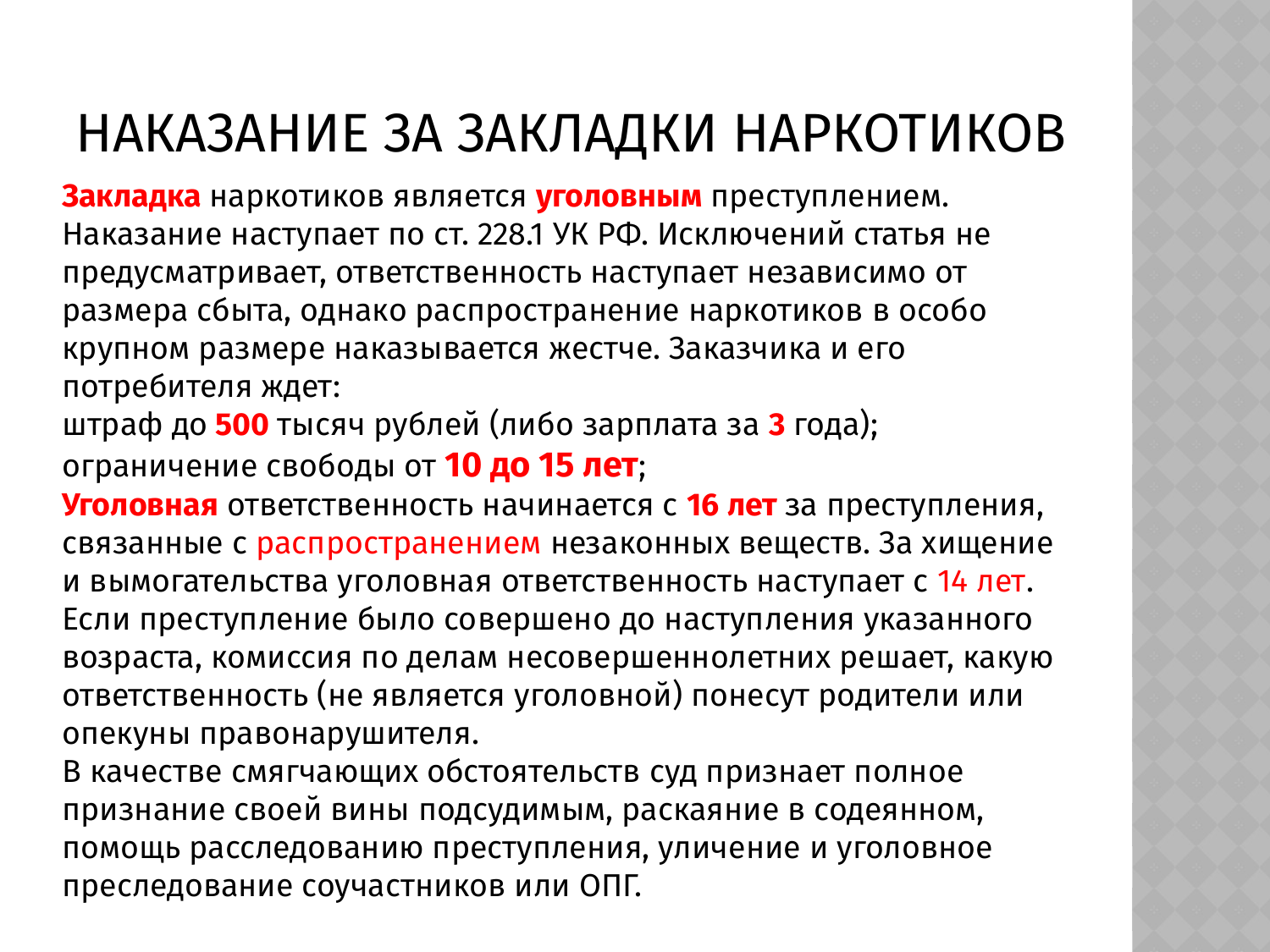

# Наказание за закладки наркотиков
Закладка наркотиков является уголовным преступлением. Наказание наступает по ст. 228.1 УК РФ. Исключений статья не предусматривает, ответственность наступает независимо от размера сбыта, однако распространение наркотиков в особо крупном размере наказывается жестче. Заказчика и его потребителя ждет:
штраф до 500 тысяч рублей (либо зарплата за 3 года);
ограничение свободы от 10 до 15 лет;
Уголовная ответственность начинается с 16 лет за преступления, связанные с распространением незаконных веществ. За хищение и вымогательства уголовная ответственность наступает с 14 лет. Если преступление было совершено до наступления указанного возраста, комиссия по делам несовершеннолетних решает, какую ответственность (не является уголовной) понесут родители или опекуны правонарушителя.
В качестве смягчающих обстоятельств суд признает полное признание своей вины подсудимым, раскаяние в содеянном, помощь расследованию преступления, уличение и уголовное преследование соучастников или ОПГ.